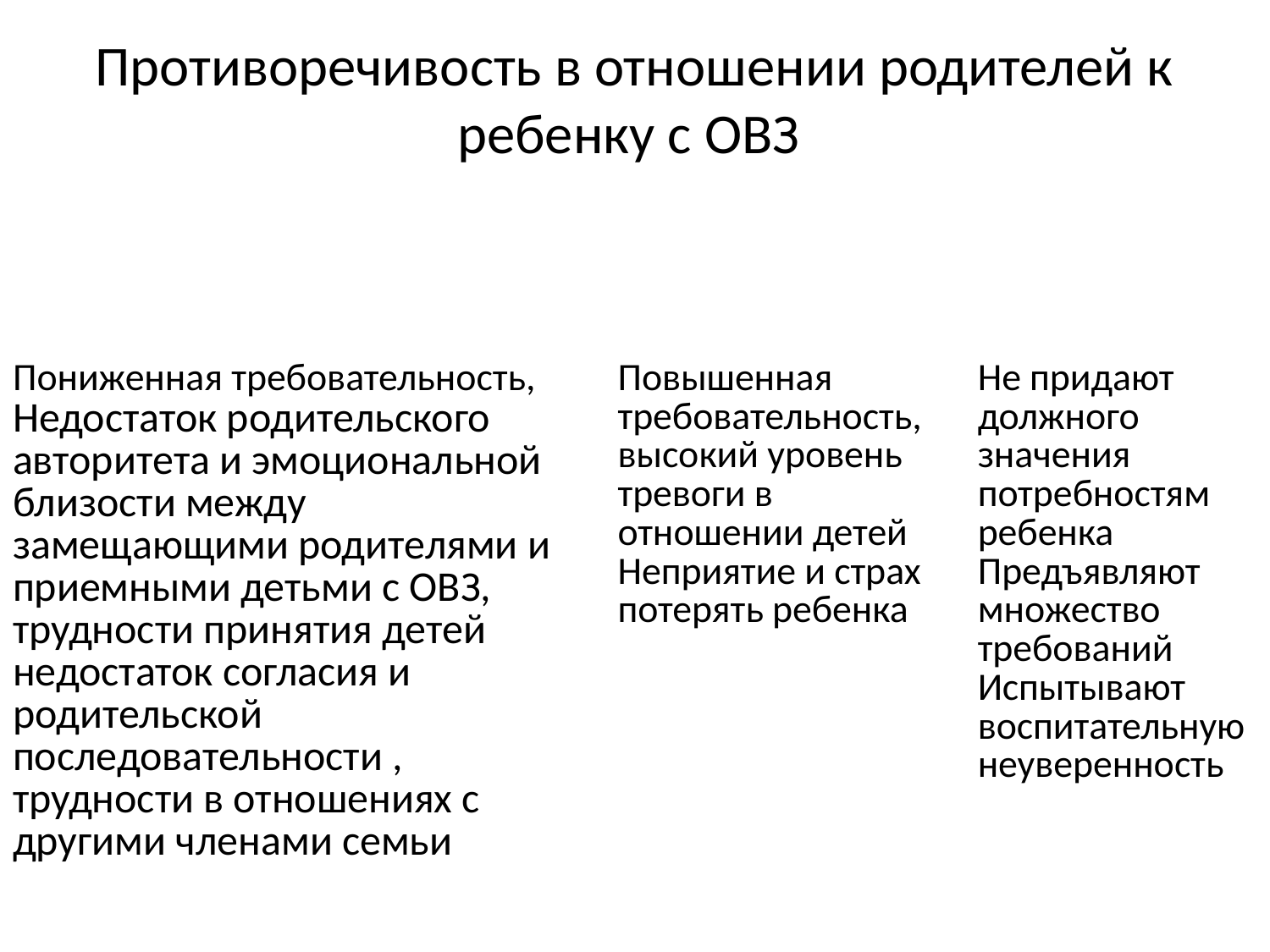

Противоречивость в отношении родителей к ребенку с ОВЗ
| Замещающие родители детей –инвалидов, с ОВЗ | Кровные родители | Замещающие родители, воспитывающие здорового ребенка |
| --- | --- | --- |
| Пониженная требовательность, Недостаток родительского авторитета и эмоциональной близости между замещающими родителями и приемными детьми с ОВЗ, трудности принятия детей недостаток согласия и родительской последовательности , трудности в отношениях с другими членами семьи | Повышенная требовательность, высокий уровень тревоги в отношении детей Неприятие и страх потерять ребенка | Не придают должного значения потребностям ребенка Предъявляют множество требований Испытывают воспитательную неуверенность |